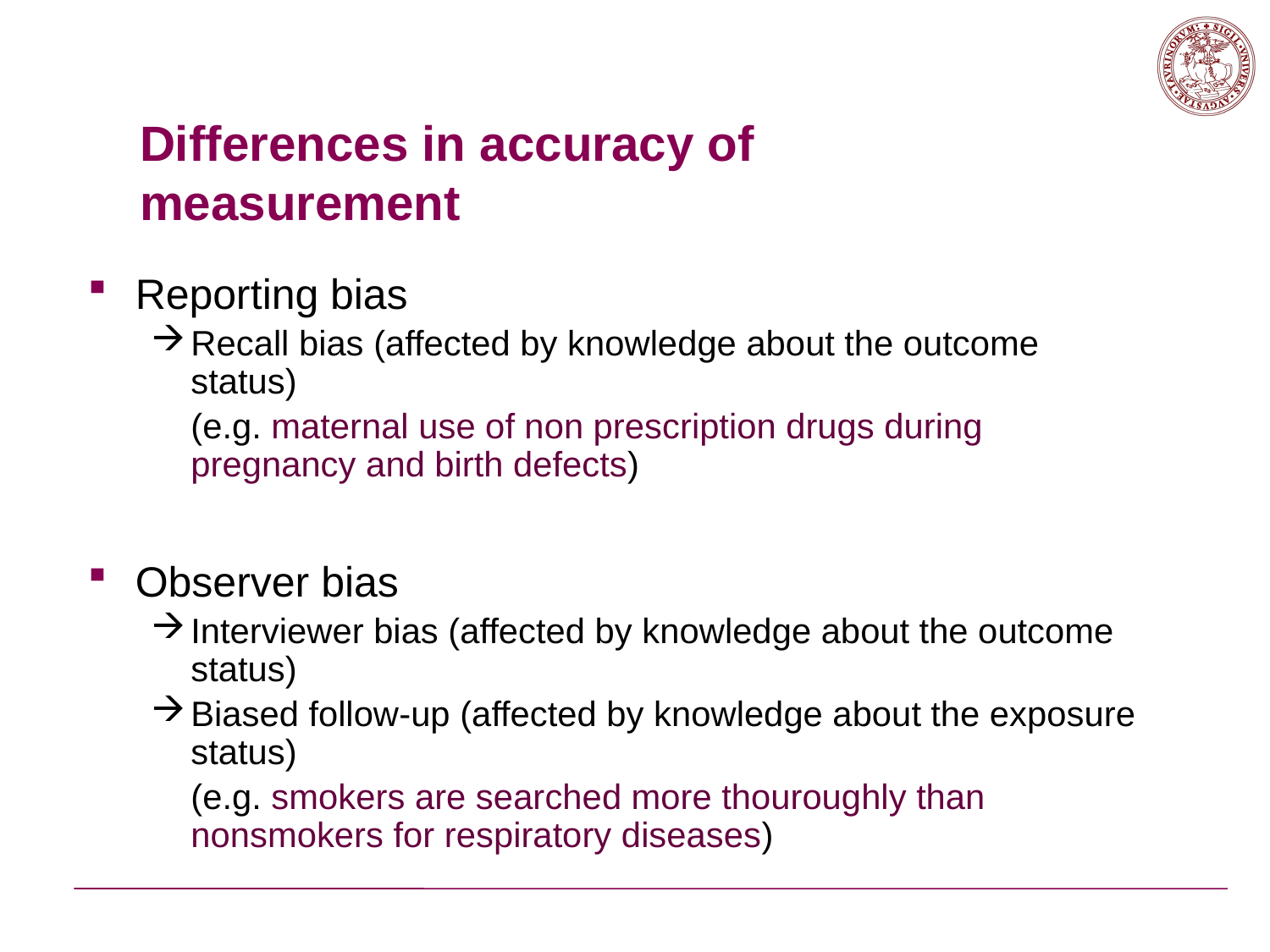

# Differences in accuracy of measurement
Reporting bias
Recall bias (affected by knowledge about the outcome status)
	(e.g. maternal use of non prescription drugs during pregnancy and birth defects)

Observer bias
Interviewer bias (affected by knowledge about the outcome status)
Biased follow-up (affected by knowledge about the exposure status)
	(e.g. smokers are searched more thouroughly than nonsmokers for respiratory diseases)